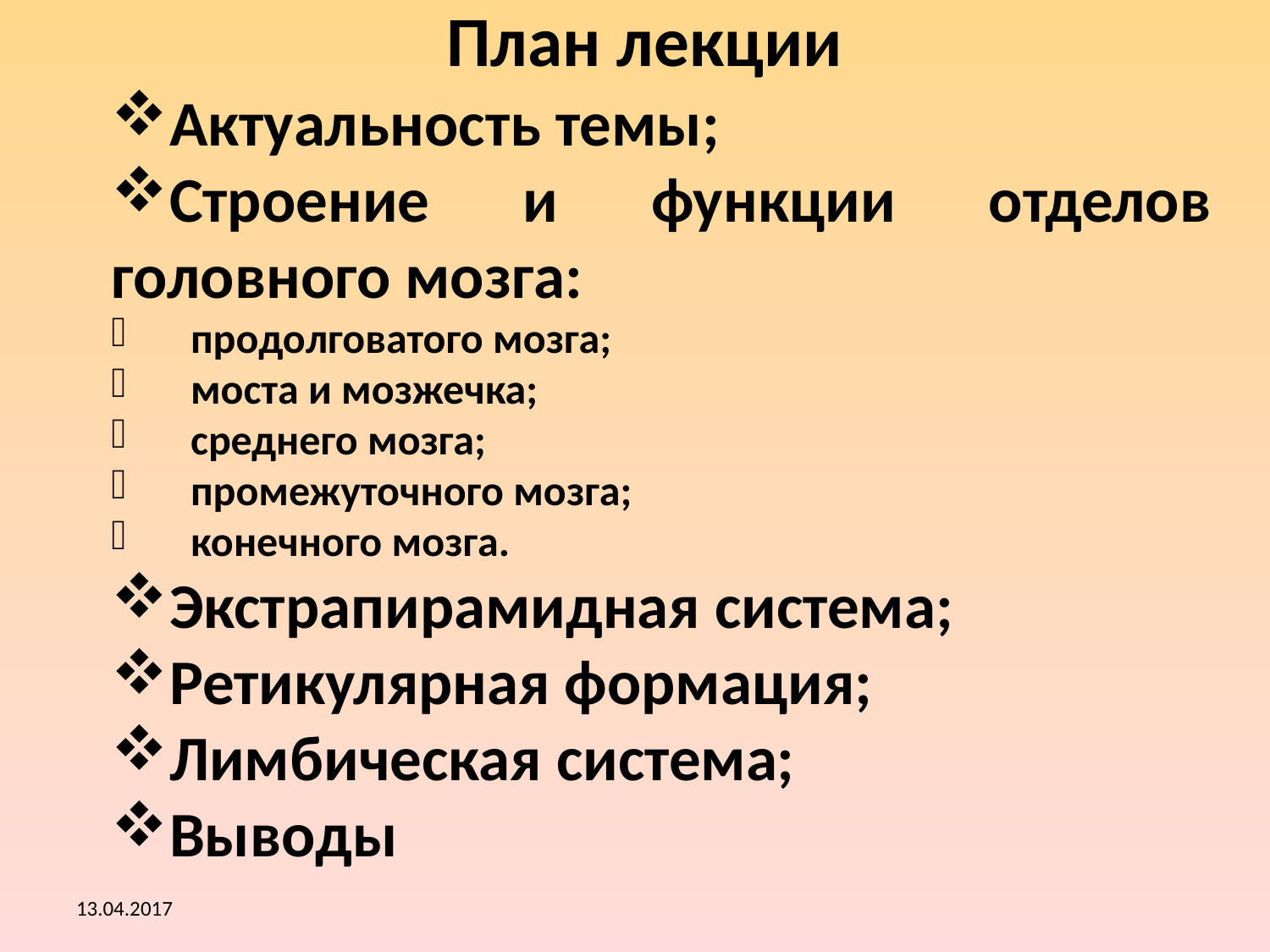

# План лекции
Актуальность темы;
Строение и функции отделов головного мозга:
продолговатого мозга;
моста и мозжечка;
среднего мозга;
промежуточного мозга;
конечного мозга.
Экстрапирамидная система;
Ретикулярная формация;
Лимбическая система;
Выводы
13.04.2017